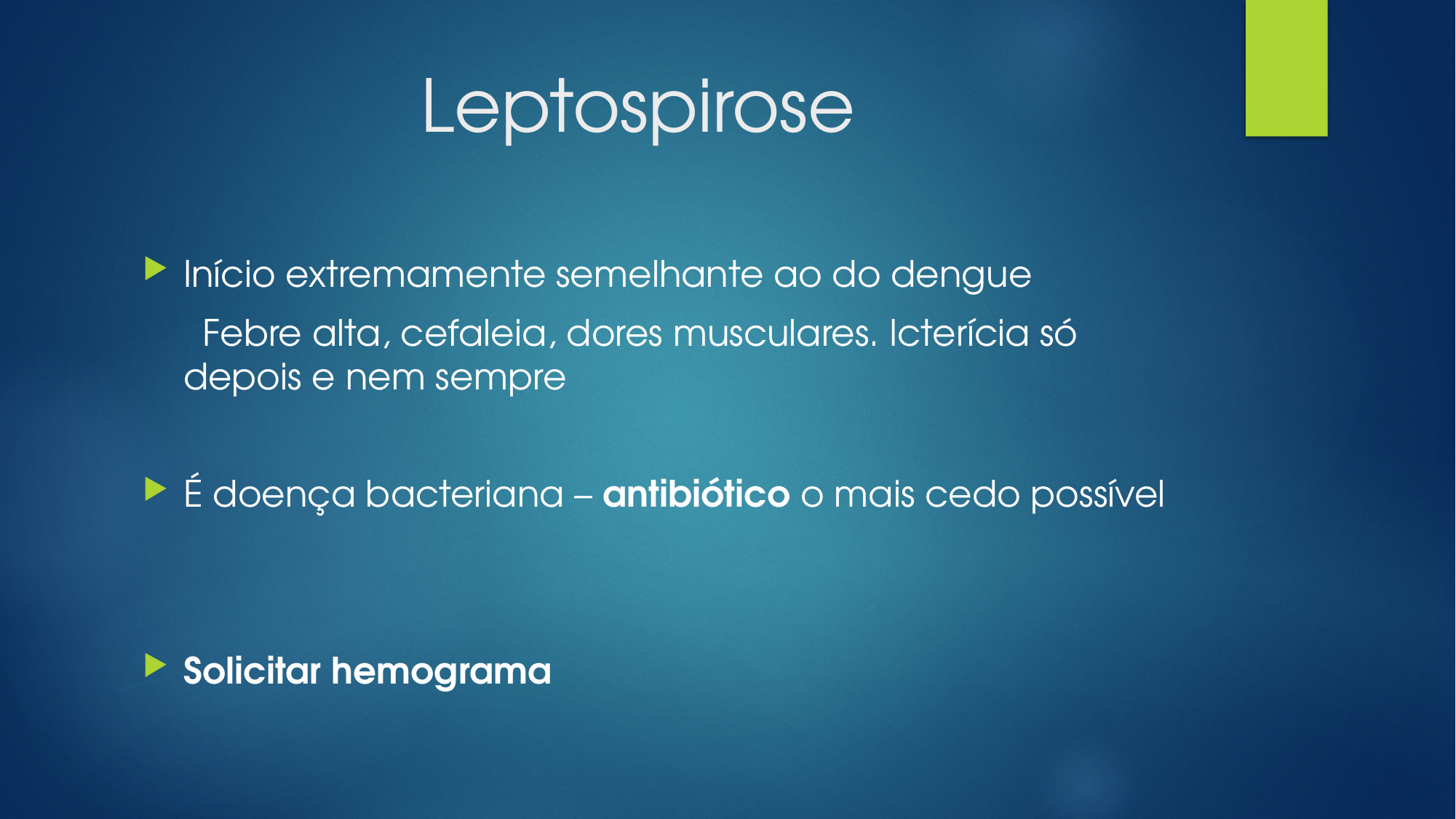

# Leptospirose
Início extremamente semelhante ao do dengue
      Febre alta, cefaleia, dores musculares. Icterícia só depois e nem sempre

É doença bacteriana – antibiótico o mais cedo possível

Solicitar hemograma